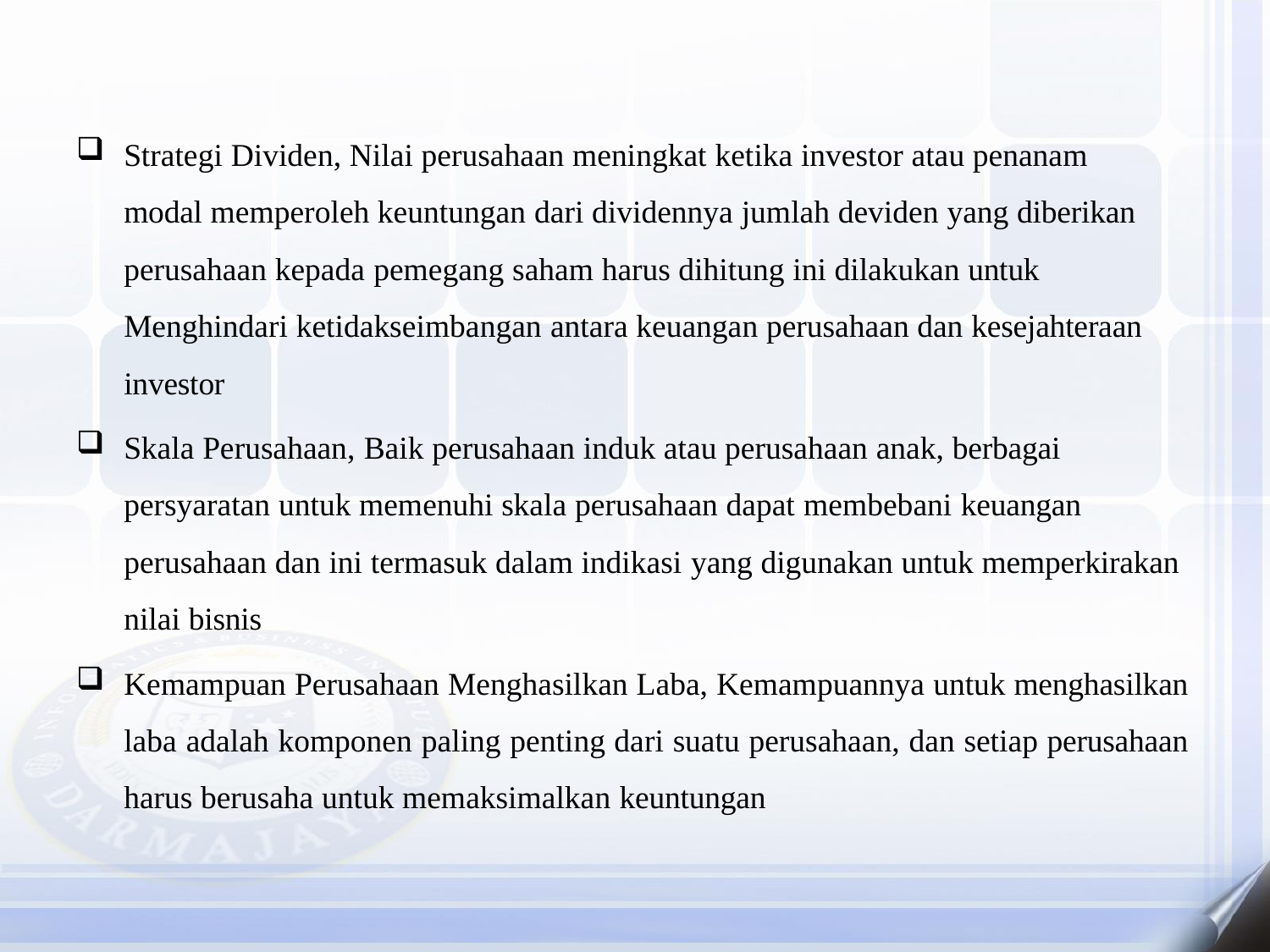

Strategi Dividen, Nilai perusahaan meningkat ketika investor atau penanam modal memperoleh keuntungan dari dividennya jumlah deviden yang diberikan perusahaan kepada pemegang saham harus dihitung ini dilakukan untuk Menghindari ketidakseimbangan antara keuangan perusahaan dan kesejahteraan investor
Skala Perusahaan, Baik perusahaan induk atau perusahaan anak, berbagai persyaratan untuk memenuhi skala perusahaan dapat membebani keuangan perusahaan dan ini termasuk dalam indikasi yang digunakan untuk memperkirakan nilai bisnis
Kemampuan Perusahaan Menghasilkan Laba, Kemampuannya untuk menghasilkan laba adalah komponen paling penting dari suatu perusahaan, dan setiap perusahaan harus berusaha untuk memaksimalkan keuntungan